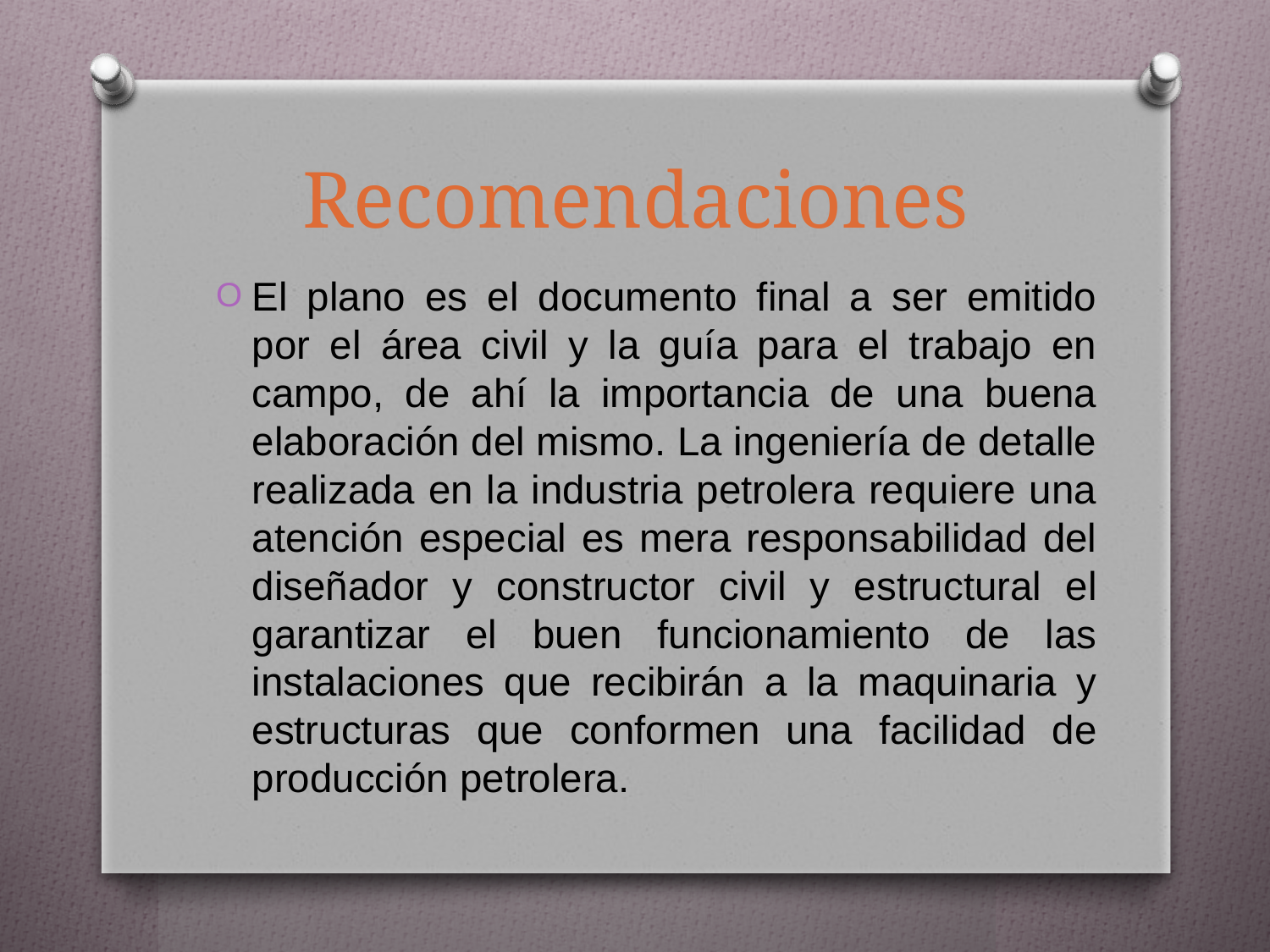

# Recomendaciones
El plano es el documento final a ser emitido por el área civil y la guía para el trabajo en campo, de ahí la importancia de una buena elaboración del mismo. La ingeniería de detalle realizada en la industria petrolera requiere una atención especial es mera responsabilidad del diseñador y constructor civil y estructural el garantizar el buen funcionamiento de las instalaciones que recibirán a la maquinaria y estructuras que conformen una facilidad de producción petrolera.